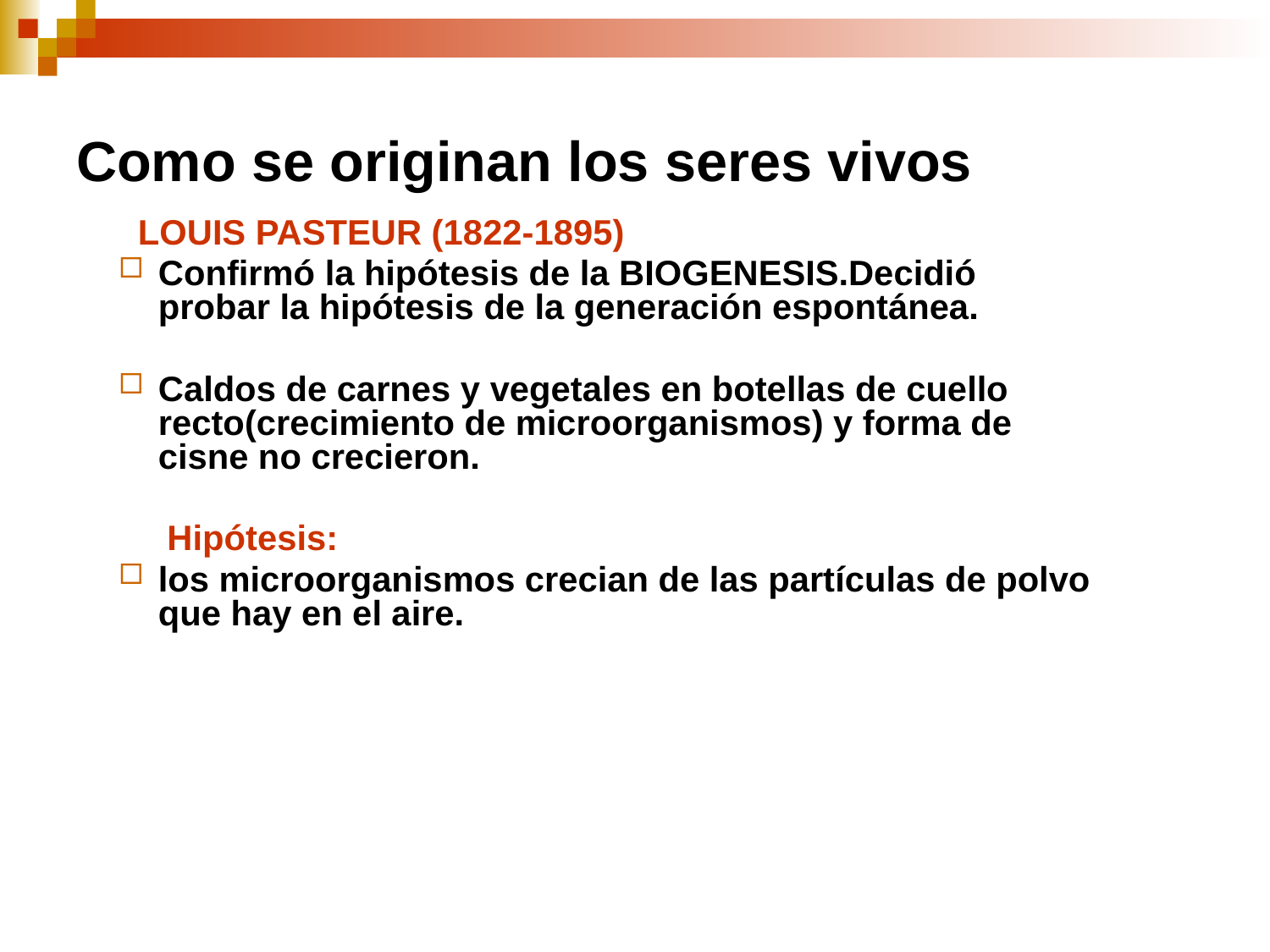

# Como se originan los seres vivos
  LOUIS PASTEUR (1822-1895)
Confirmó la hipótesis de la BIOGENESIS.Decidió probar la hipótesis de la generación espontánea.

Caldos de carnes y vegetales en botellas de cuello recto(crecimiento de microorganismos) y forma de cisne no crecieron.

     Hipótesis:
los microorganismos crecian de las partículas de polvo que hay en el aire.